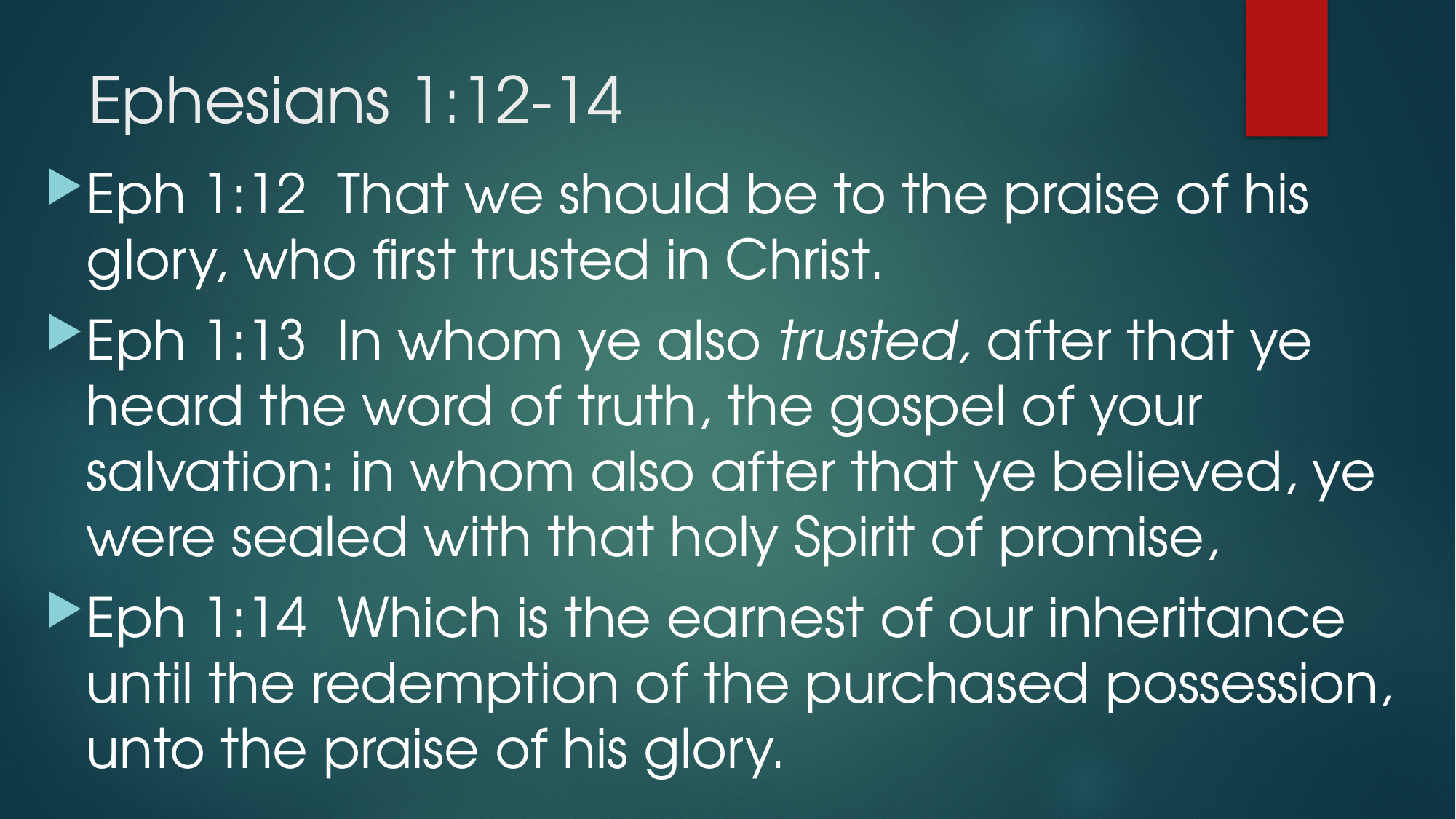

# Ephesians 1:12-14
Eph 1:12  That we should be to the praise of his glory, who first trusted in Christ.
Eph 1:13  In whom ye also trusted, after that ye heard the word of truth, the gospel of your salvation: in whom also after that ye believed, ye were sealed with that holy Spirit of promise,
Eph 1:14  Which is the earnest of our inheritance until the redemption of the purchased possession, unto the praise of his glory.